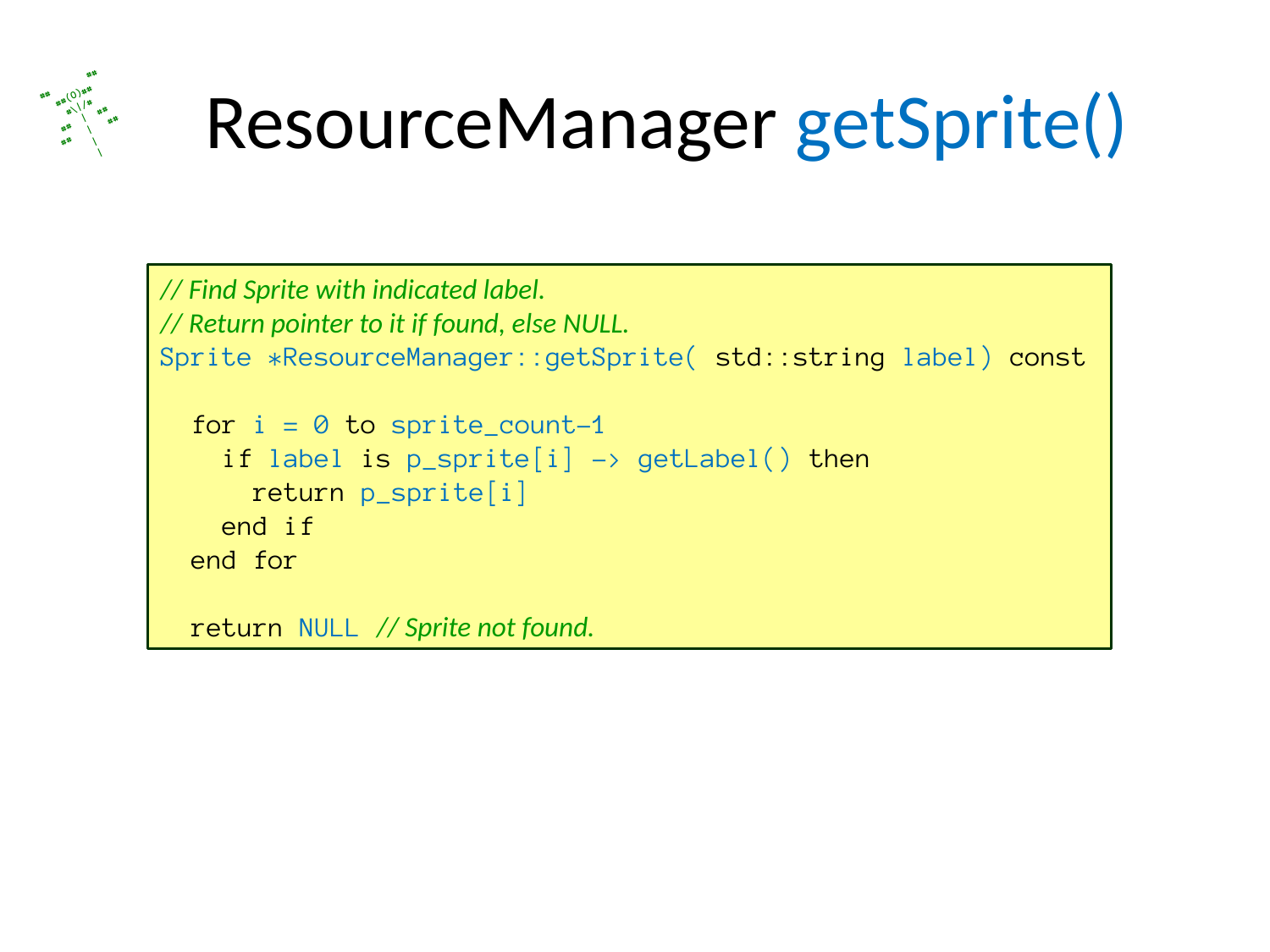

# ResourceManager getSprite()
// Find Sprite with indicated label.
// Return pointer to it if found, else NULL.
Sprite *ResourceManager::getSprite( std::string label) const

  for i = 0 to sprite_count-1
    if label is p_sprite[i] -> getLabel() then
      return p_sprite[i]
    end if
  end for

  return NULL // Sprite not found.